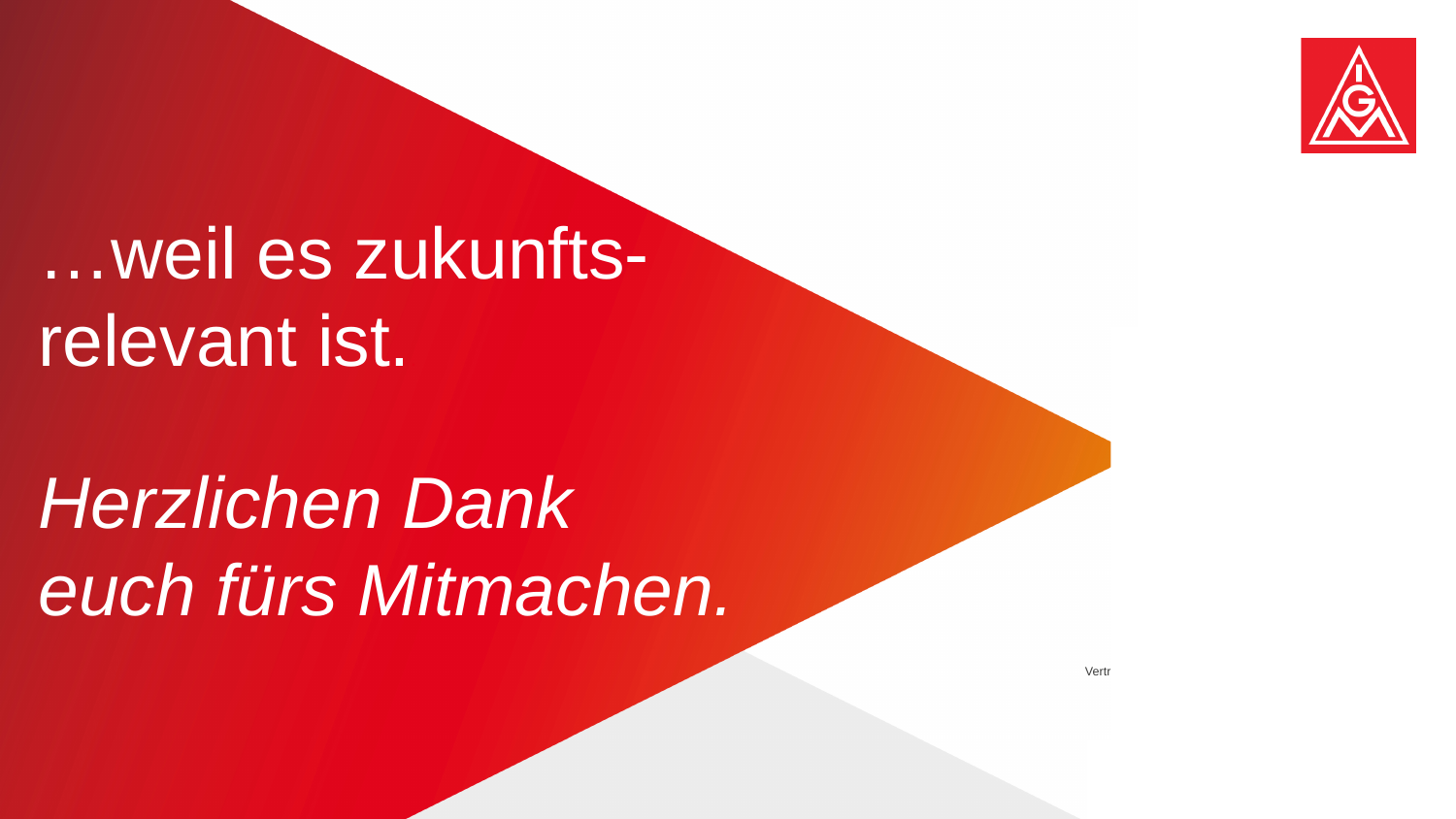

…weil es zukunfts-relevant ist..

Herzlichen Dank euch fürs Mitmachen.